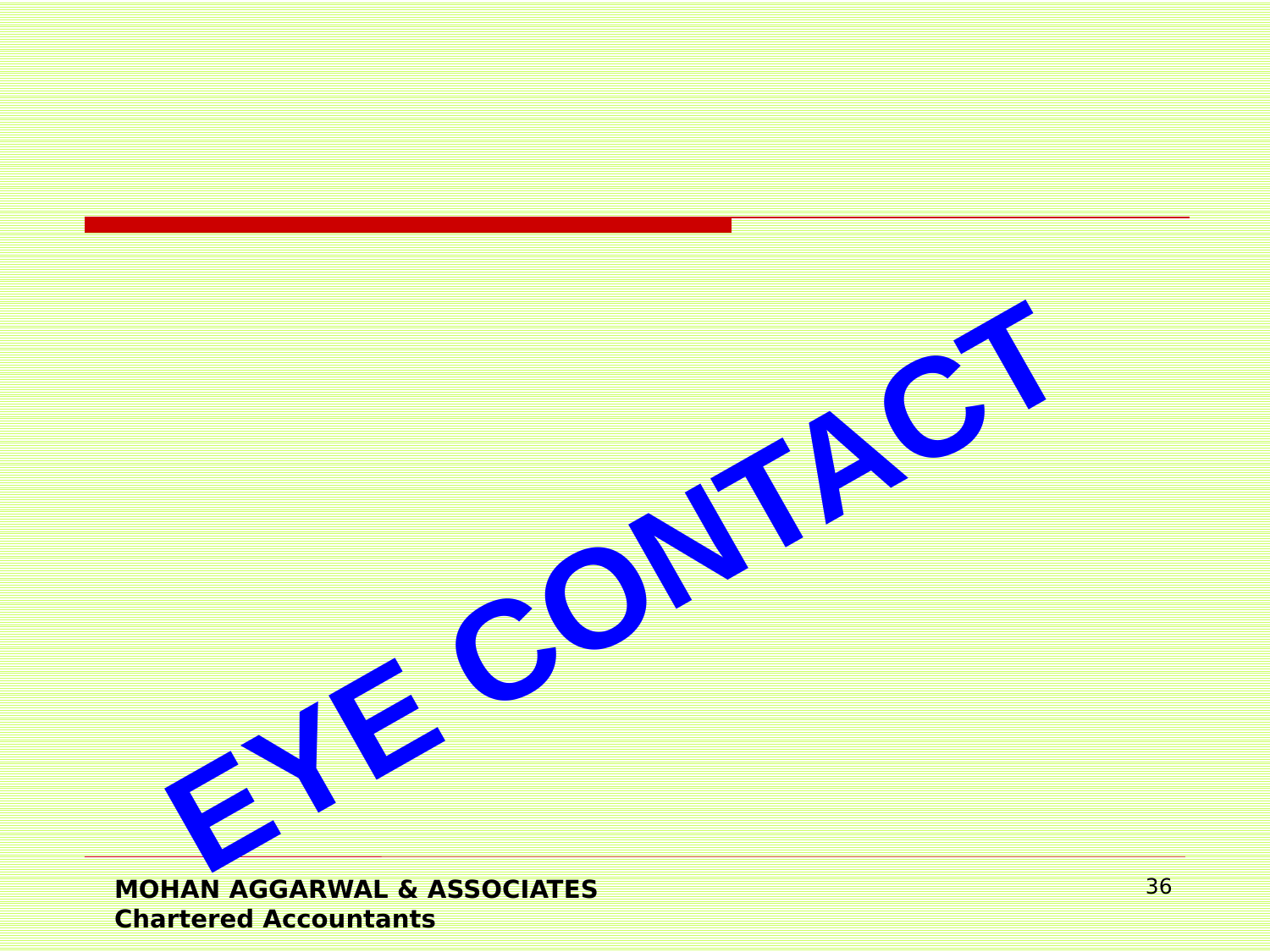

# EYE contact
MOHAN AGGARWAL & ASSOCIATES  Chartered Accountants
36